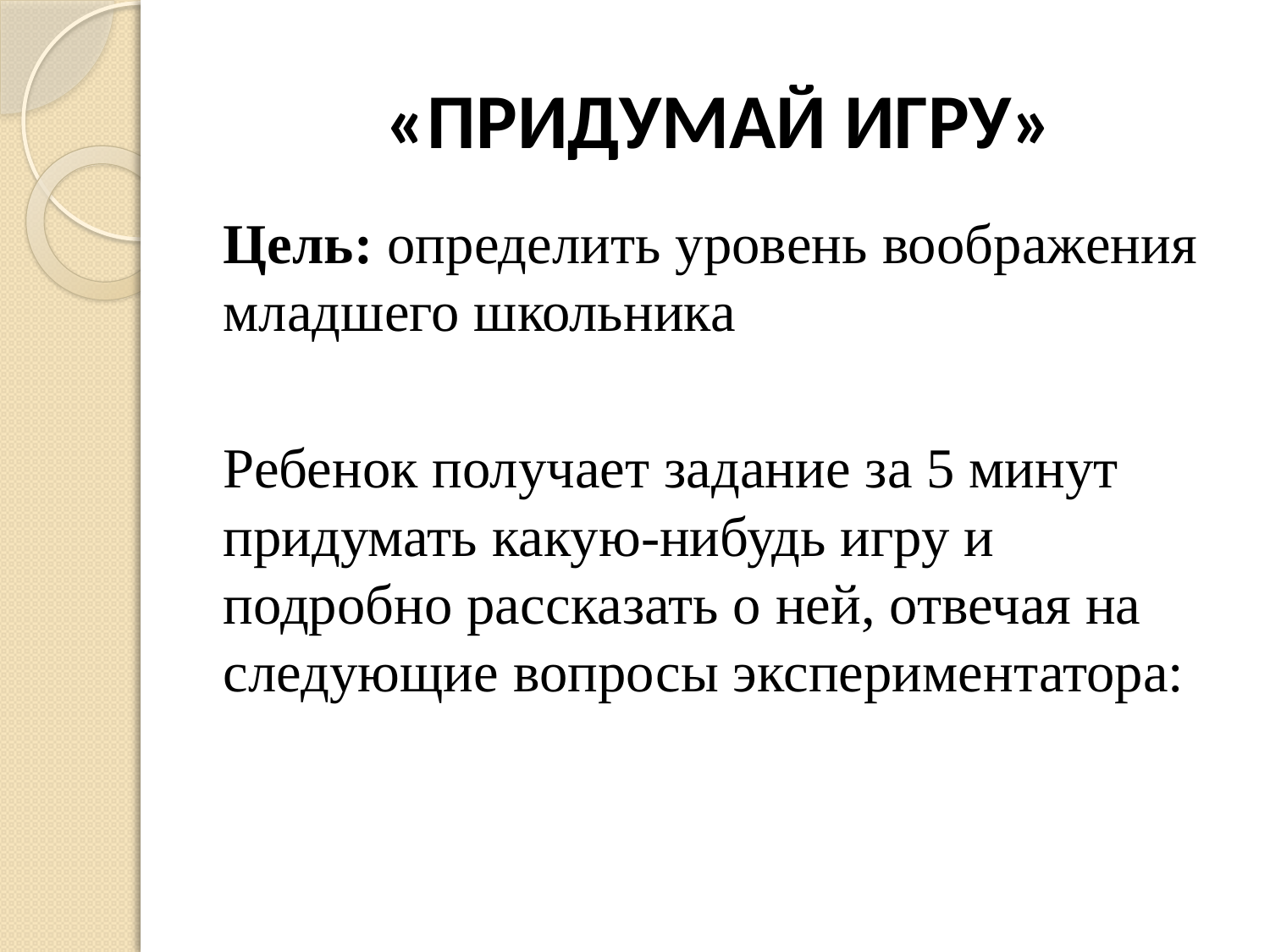

# «ПРИДУМАЙ ИГРУ»
Цель: определить уровень воображения младшего школьника

Ребенок получает задание за 5 минут придумать какую-нибудь игру и подробно рассказать о ней, отвечая на следующие вопросы экспериментатора: